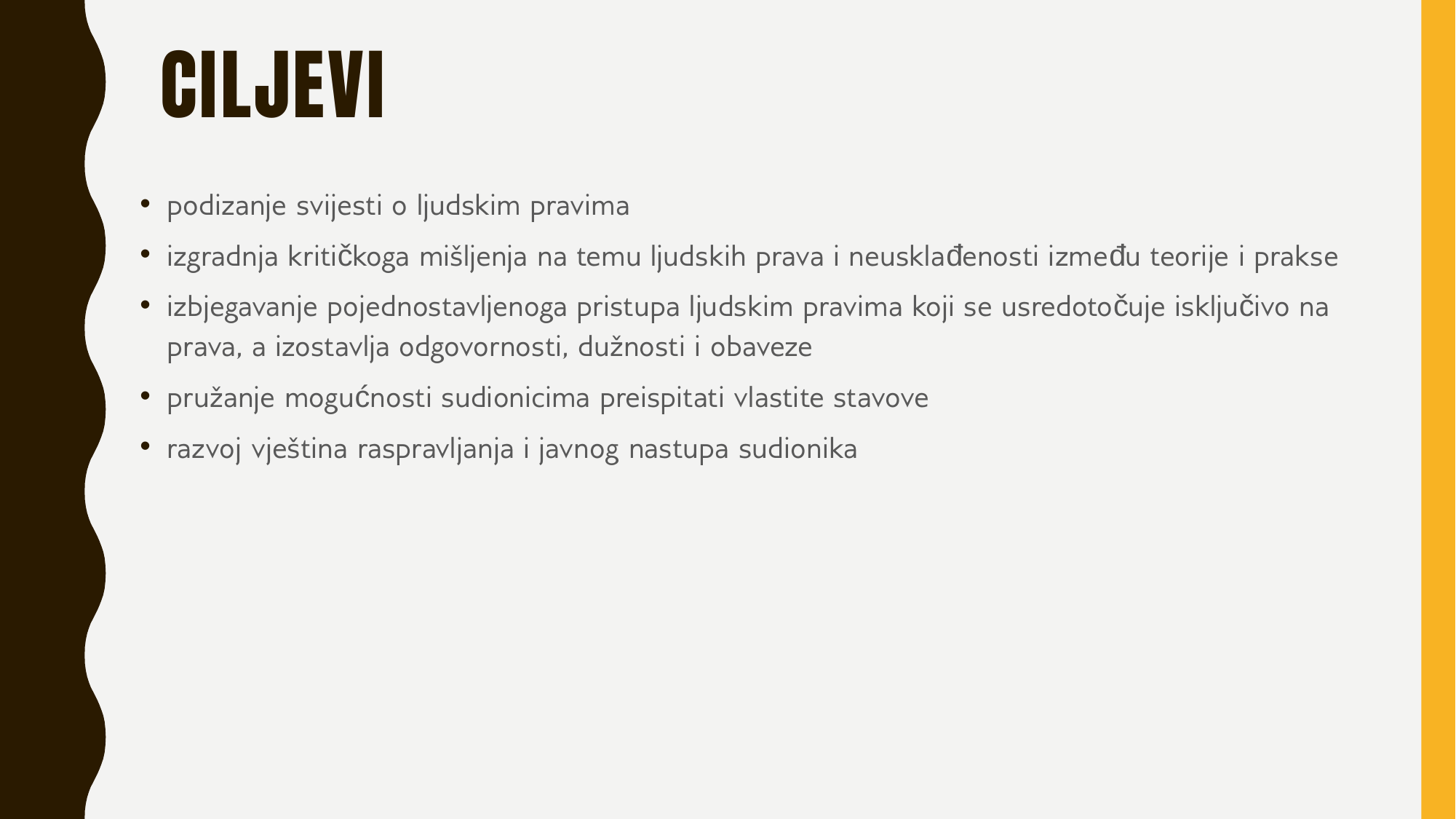

# Ciljevi
podizanje svijesti o ljudskim pravima
izgradnja kritičkoga mišljenja na temu ljudskih prava i neusklađenosti između teorije i prakse
izbjegavanje pojednostavljenoga pristupa ljudskim pravima koji se usredotočuje isključivo na prava, a izostavlja odgovornosti, dužnosti i obaveze
pružanje mogućnosti sudionicima preispitati vlastite stavove
razvoj vještina raspravljanja i javnog nastupa sudionika